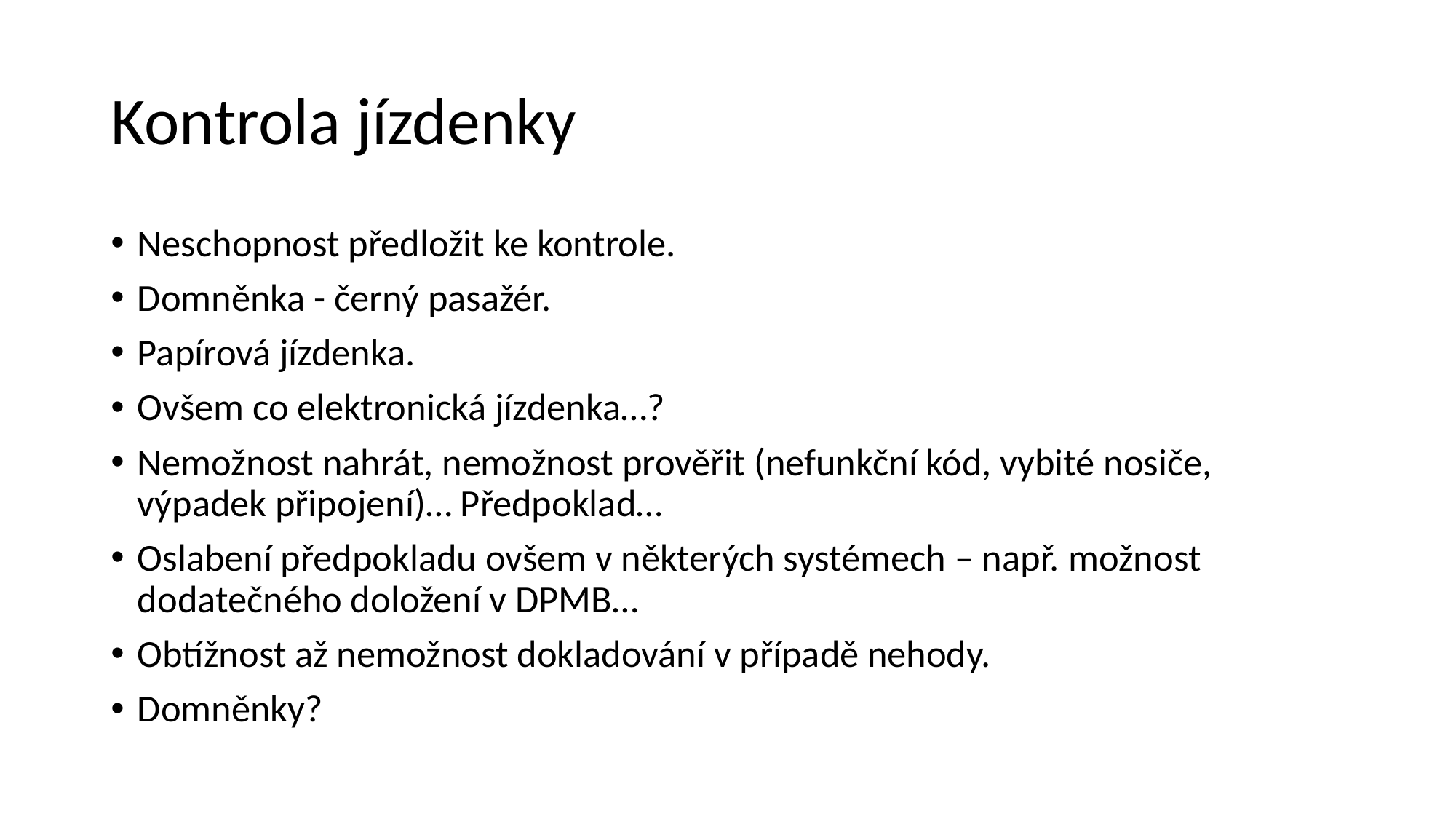

# Kontrola jízdenky
Neschopnost předložit ke kontrole.
Domněnka - černý pasažér.
Papírová jízdenka.
Ovšem co elektronická jízdenka…?
Nemožnost nahrát, nemožnost prověřit (nefunkční kód, vybité nosiče, výpadek připojení)… Předpoklad…
Oslabení předpokladu ovšem v některých systémech – např. možnost dodatečného doložení v DPMB…
Obtížnost až nemožnost dokladování v případě nehody.
Domněnky?